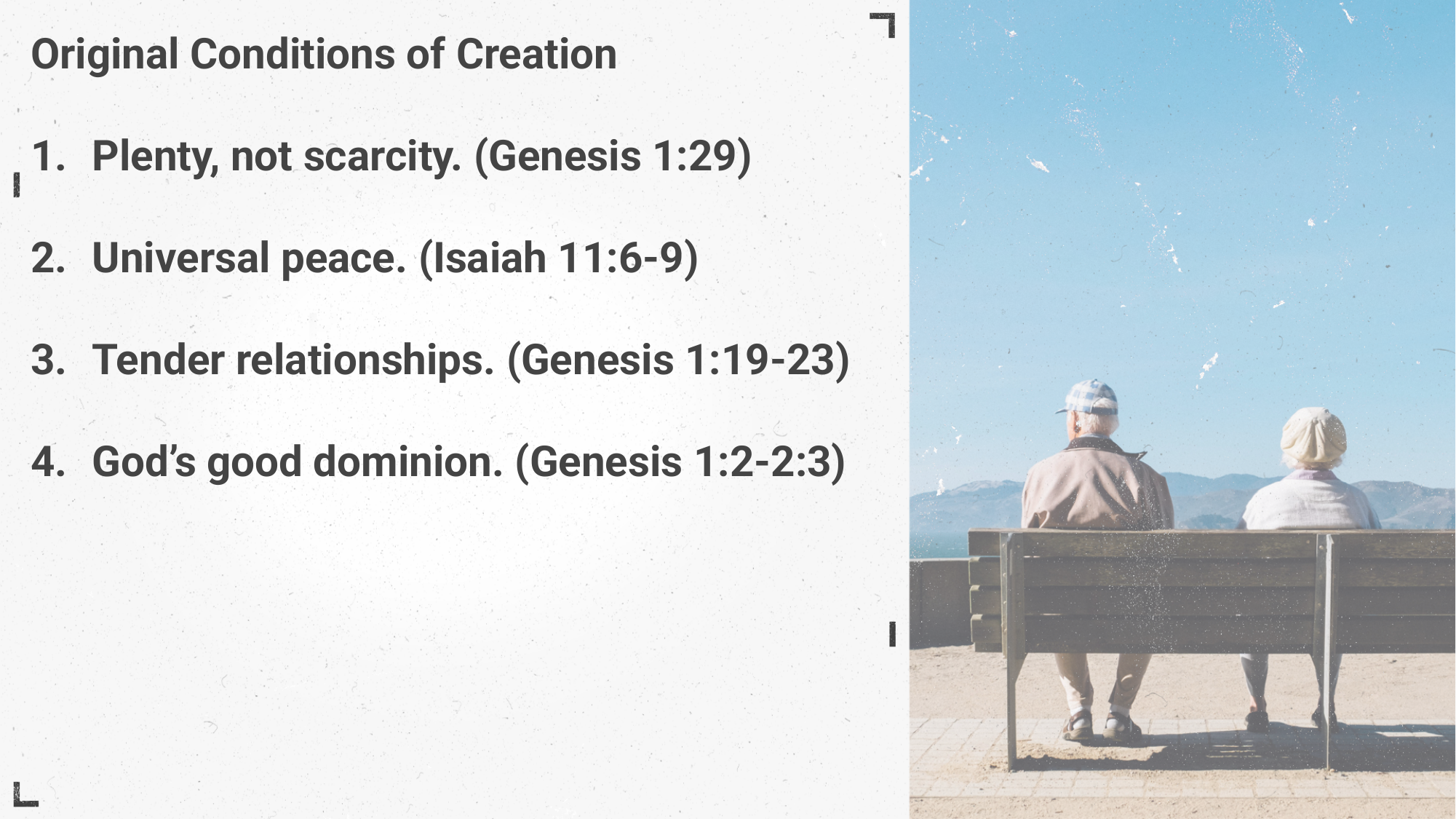

Original Conditions of Creation

Plenty, not scarcity. (Genesis 1:29)
Universal peace. (Isaiah 11:6-9)
Tender relationships. (Genesis 1:19-23)
God’s good dominion. (Genesis 1:2-2:3)